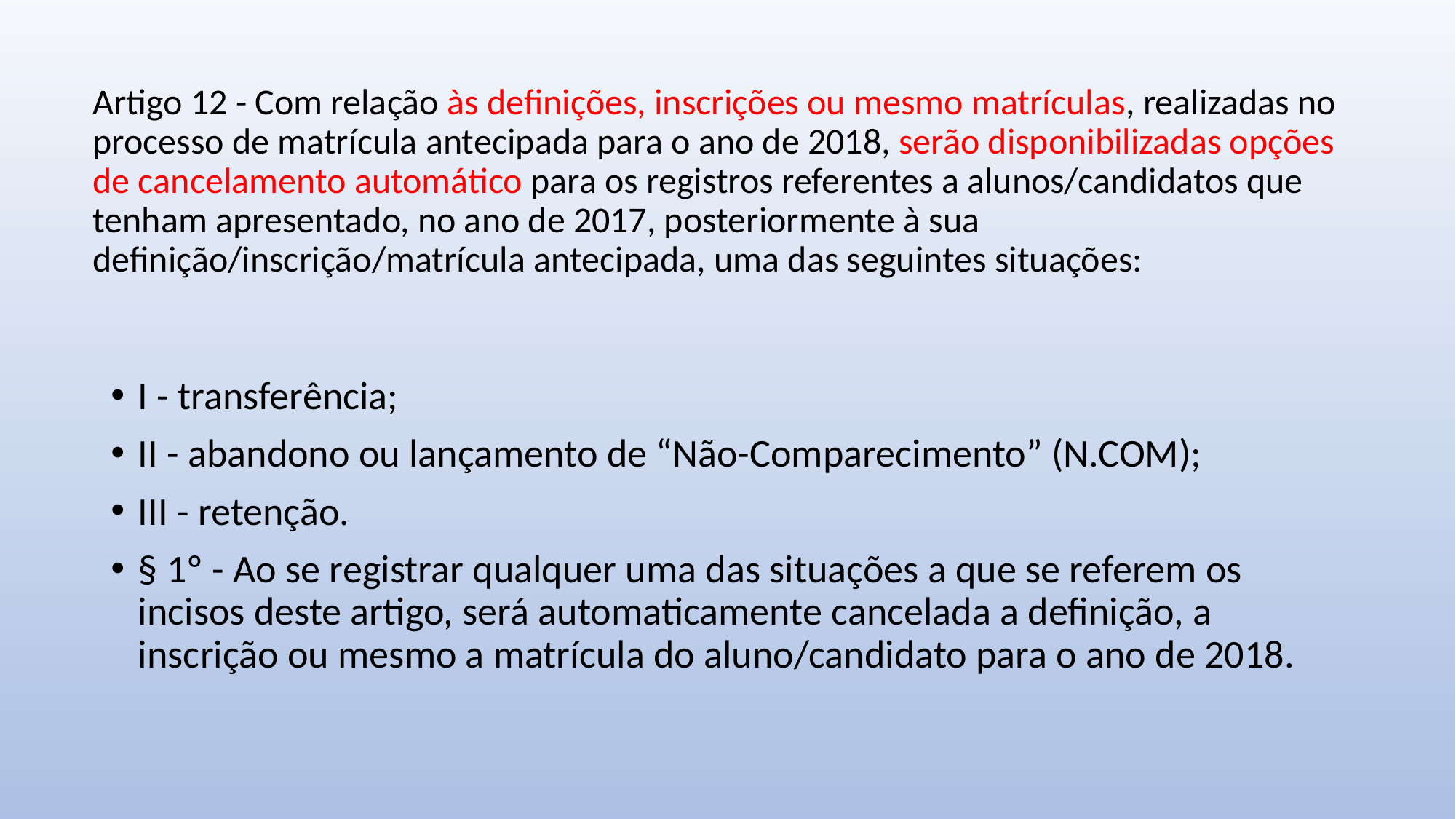

# Artigo 12 - Com relação às definições, inscrições ou mesmo matrículas, realizadas no processo de matrícula antecipada para o ano de 2018, serão disponibilizadas opções de cancelamento automático para os registros referentes a alunos/candidatos que tenham apresentado, no ano de 2017, posteriormente à sua definição/inscrição/matrícula antecipada, uma das seguintes situações:
I - transferência;
II - abandono ou lançamento de “Não-Comparecimento” (N.COM);
III - retenção.
§ 1º - Ao se registrar qualquer uma das situações a que se referem os incisos deste artigo, será automaticamente cancelada a definição, a inscrição ou mesmo a matrícula do aluno/candidato para o ano de 2018.